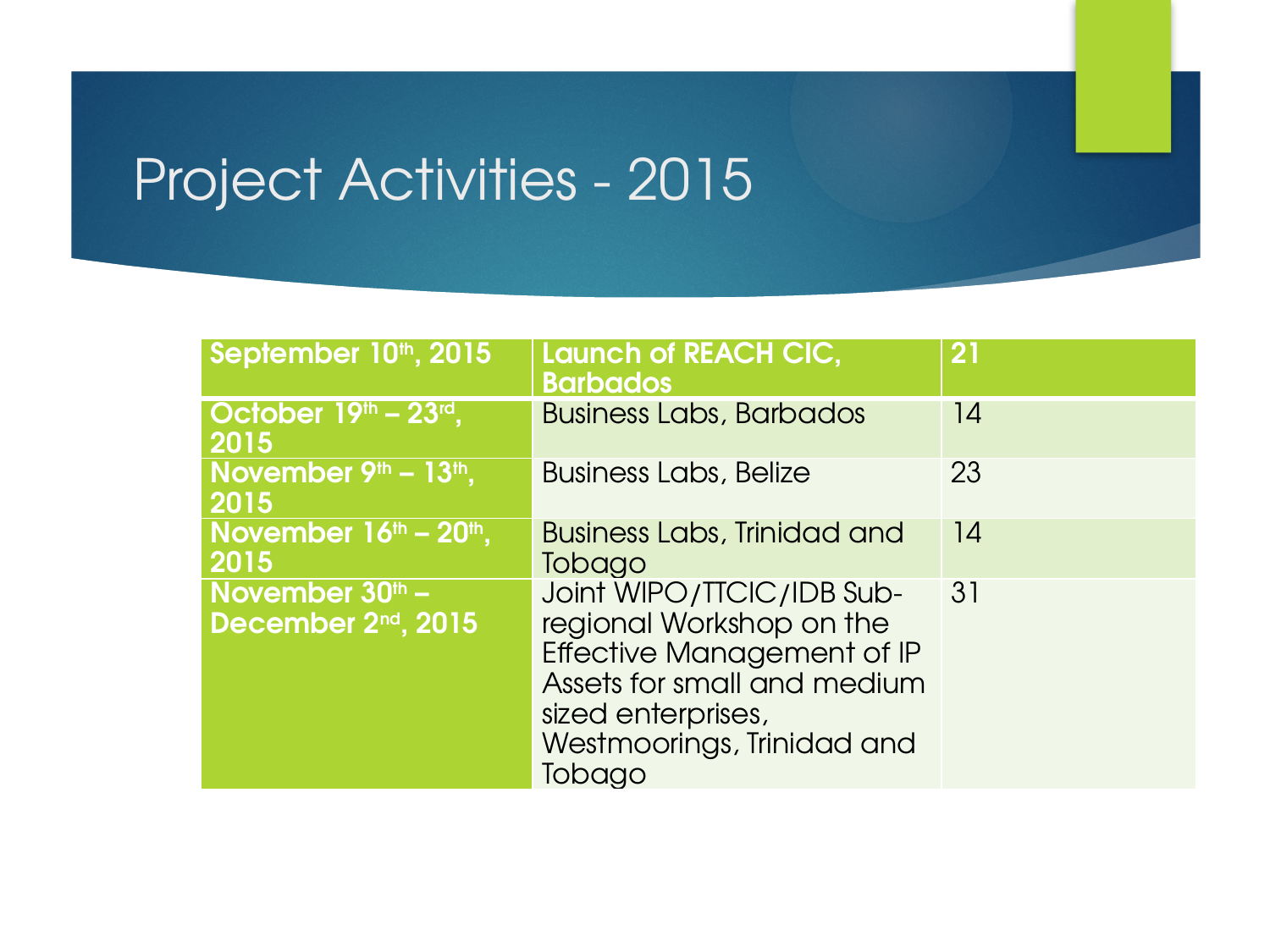

# Project Activities - 2015
| September 10th, 2015 | Launch of REACH CIC, Barbados | 21 |
| --- | --- | --- |
| October 19th – 23rd, 2015 | Business Labs, Barbados | 14 |
| November 9th – 13th, 2015 | Business Labs, Belize | 23 |
| November 16th – 20th, 2015 | Business Labs, Trinidad and Tobago | 14 |
| November 30th – December 2nd, 2015 | Joint WIPO/TTCIC/IDB Sub-regional Workshop on the Effective Management of IP Assets for small and medium sized enterprises, Westmoorings, Trinidad and Tobago | 31 |